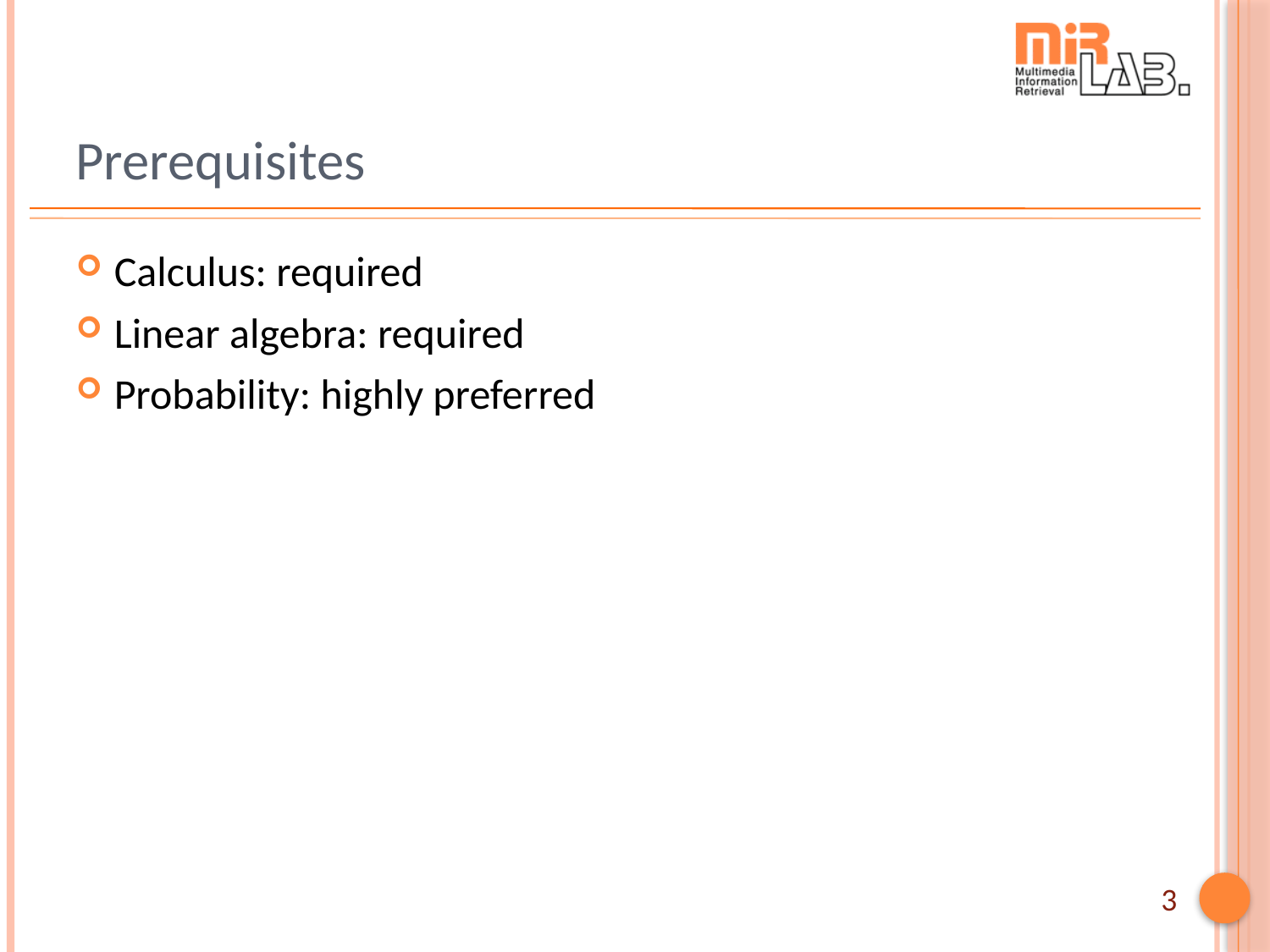

# Prerequisites
Calculus: required
Linear algebra: required
Probability: highly preferred